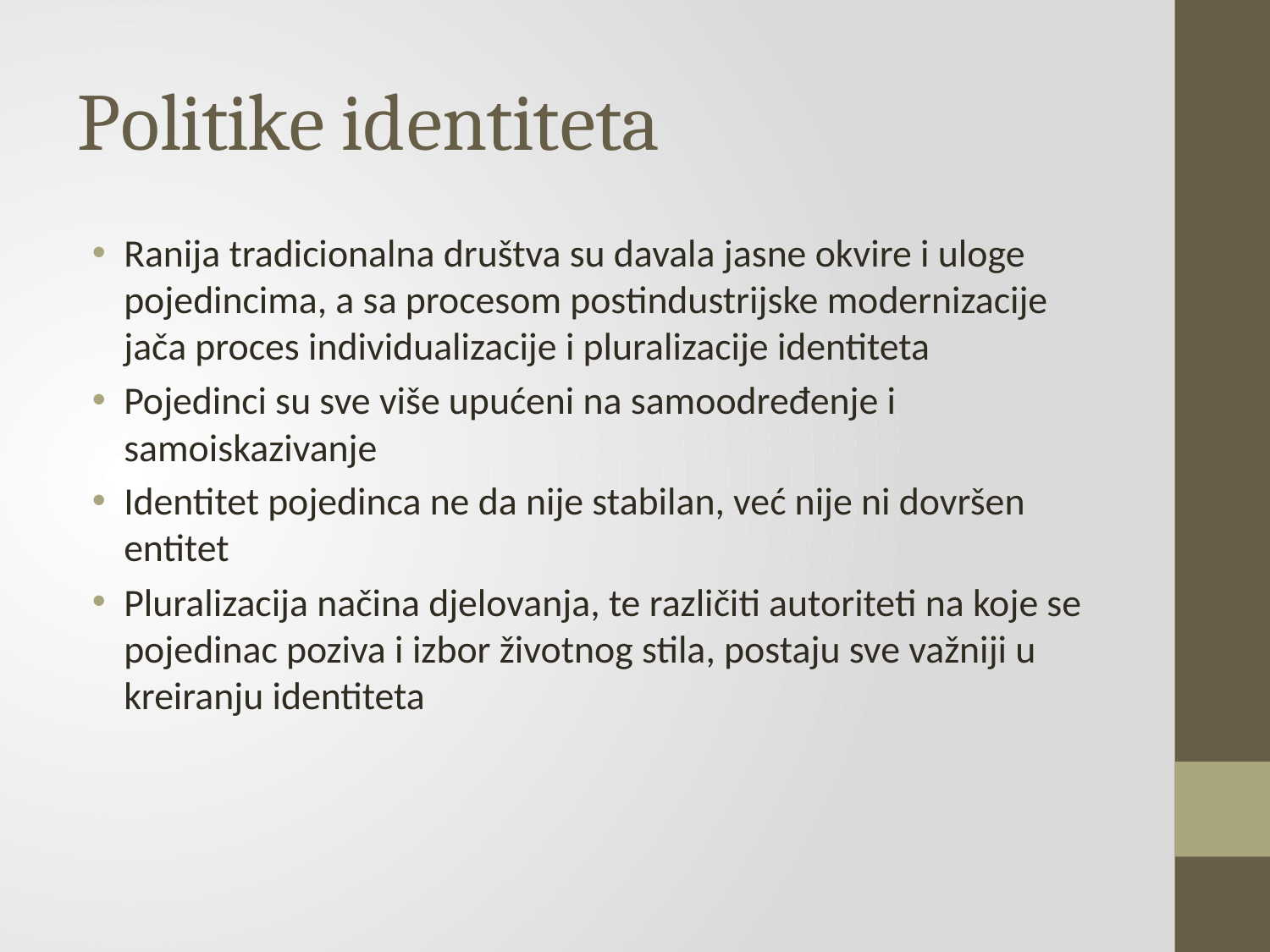

# Politike identiteta
Ranija tradicionalna društva su davala jasne okvire i uloge pojedincima, a sa procesom postindustrijske modernizacije jača proces individualizacije i pluralizacije identiteta
Pojedinci su sve više upućeni na samoodređenje i samoiskazivanje
Identitet pojedinca ne da nije stabilan, već nije ni dovršen entitet
Pluralizacija načina djelovanja, te različiti autoriteti na koje se pojedinac poziva i izbor životnog stila, postaju sve važniji u kreiranju identiteta